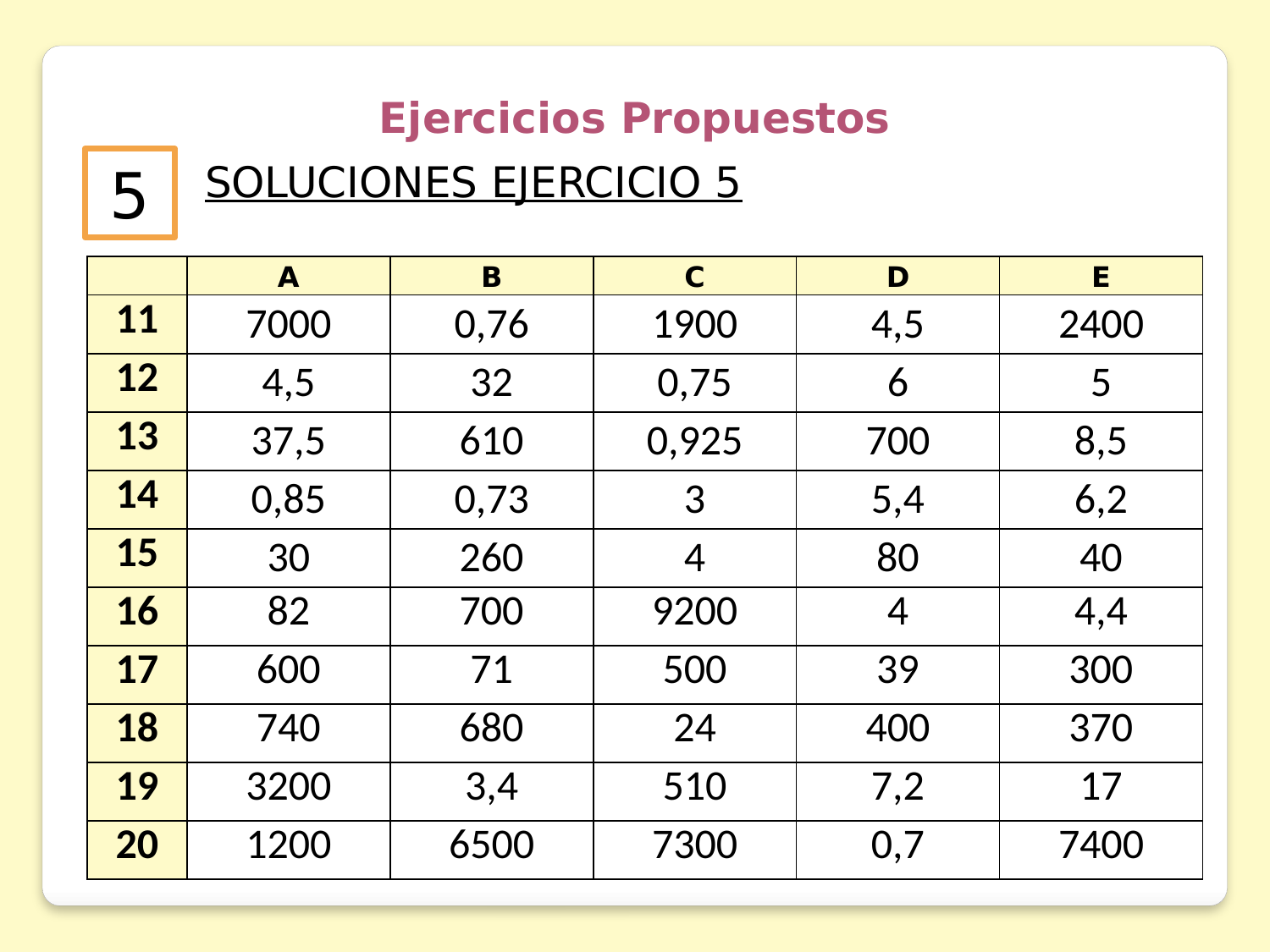

Ejercicios Propuestos
5
SOLUCIONES EJERCICIO 5
|  | A | B | C | D | E |
| --- | --- | --- | --- | --- | --- |
| 11 | 7000 | 0,76 | 1900 | 4,5 | 2400 |
| 12 | 4,5 | 32 | 0,75 | 6 | 5 |
| 13 | 37,5 | 610 | 0,925 | 700 | 8,5 |
| 14 | 0,85 | 0,73 | 3 | 5,4 | 6,2 |
| 15 | 30 | 260 | 4 | 80 | 40 |
| 16 | 82 | 700 | 9200 | 4 | 4,4 |
| 17 | 600 | 71 | 500 | 39 | 300 |
| 18 | 740 | 680 | 24 | 400 | 370 |
| 19 | 3200 | 3,4 | 510 | 7,2 | 17 |
| 20 | 1200 | 6500 | 7300 | 0,7 | 7400 |